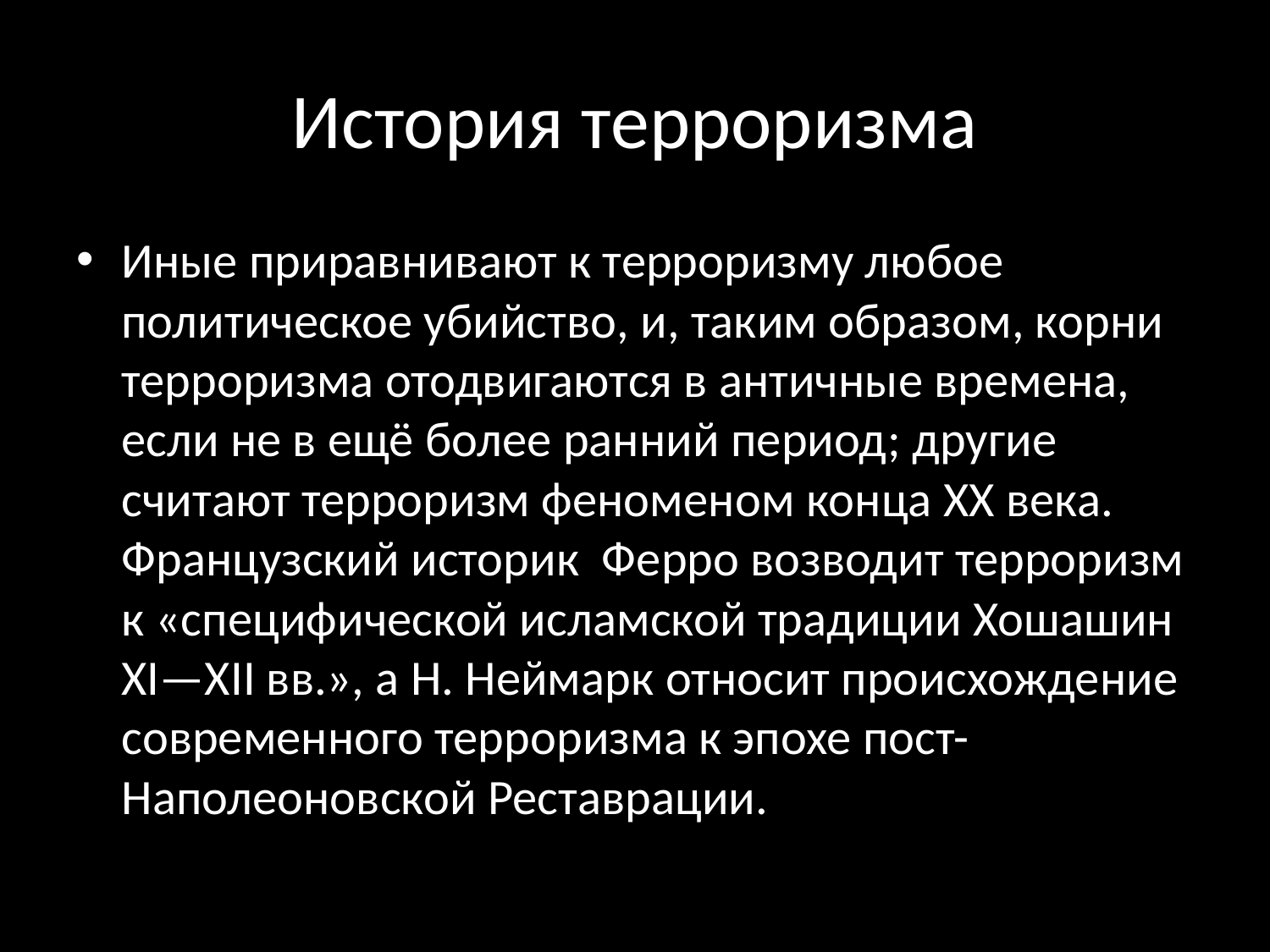

# История терроризма
Иные приравнивают к терроризму любое политическое убийство, и, таким образом, корни терроризма отодвигаются в античные времена, если не в ещё более ранний период; другие считают терроризм феноменом конца XX века. Французский историк  Ферро возводит терроризм к «специфической исламской традиции Хошашин XI—XII вв.», а Н. Неймарк относит происхождение современного терроризма к эпохе пост-Наполеоновской Реставрации.